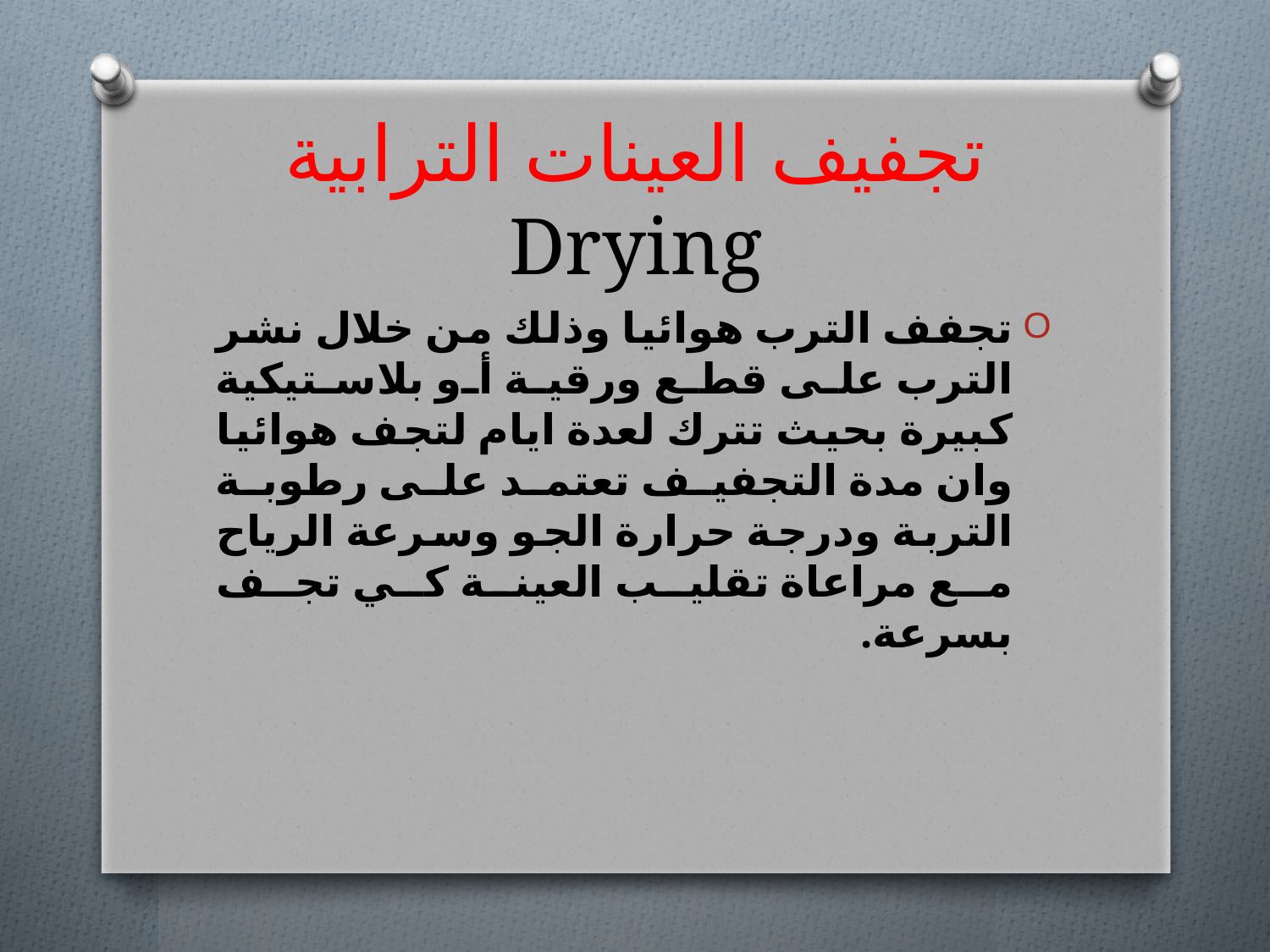

# تجفيف العينات الترابية Drying
تجفف الترب هوائيا وذلك من خلال نشر الترب على قطع ورقية أو بلاستيكية كبيرة بحيث تترك لعدة ايام لتجف هوائيا وان مدة التجفيف تعتمد على رطوبة التربة ودرجة حرارة الجو وسرعة الرياح مع مراعاة تقليب العينة كي تجف بسرعة.